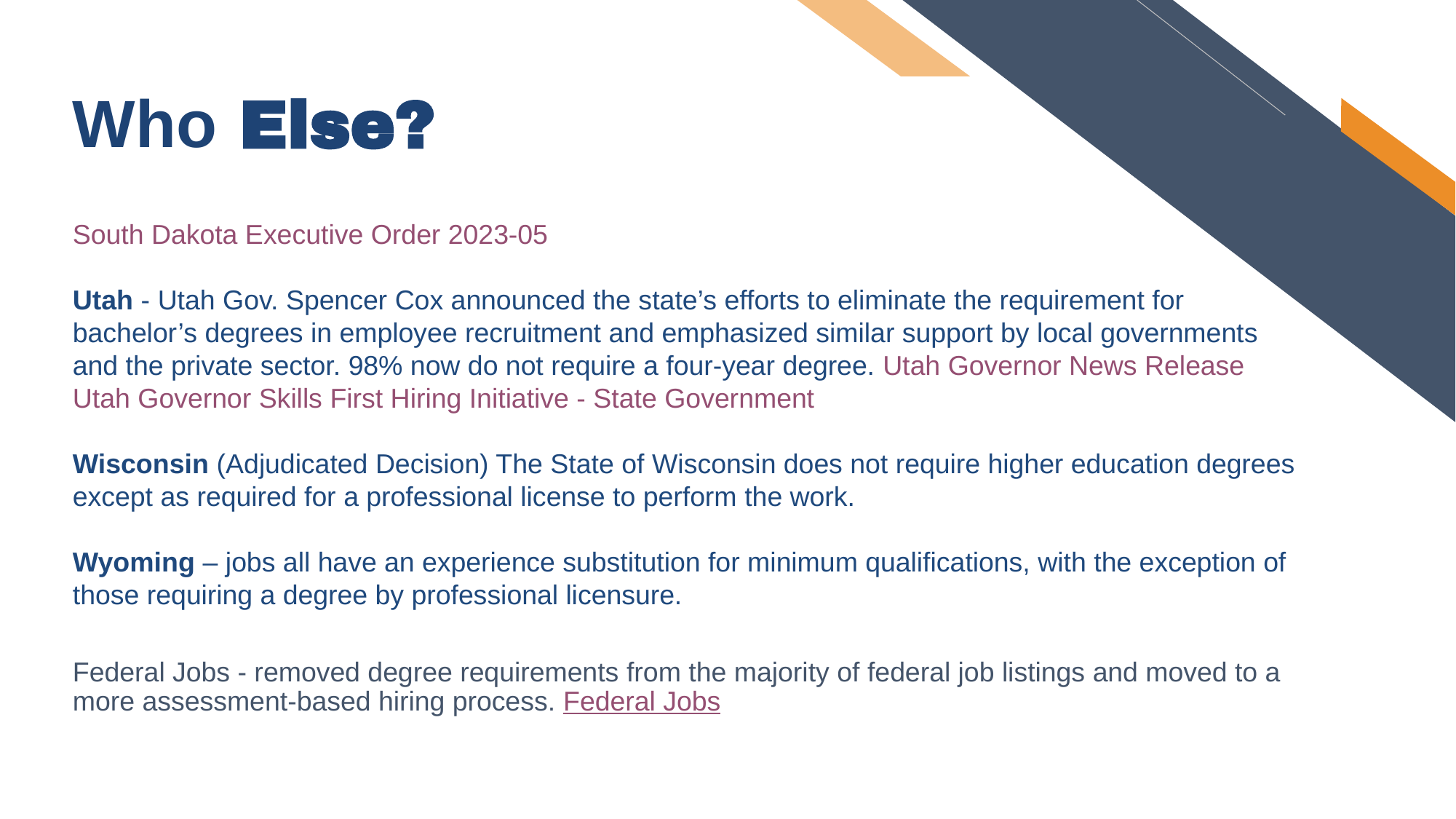

# Who Else?
South Dakota Executive Order 2023-05

Utah - Utah Gov. Spencer Cox announced the state’s efforts to eliminate the requirement for bachelor’s degrees in employee recruitment and emphasized similar support by local governments and the private sector. 98% now do not require a four-year degree. Utah Governor News Release Utah Governor Skills First Hiring Initiative - State Government

Wisconsin (Adjudicated Decision) The State of Wisconsin does not require higher education degrees except as required for a professional license to perform the work.

Wyoming – jobs all have an experience substitution for minimum qualifications, with the exception of those requiring a degree by professional licensure.

Federal Jobs - removed degree requirements from the majority of federal job listings and moved to a more assessment-based hiring process. Federal Jobs